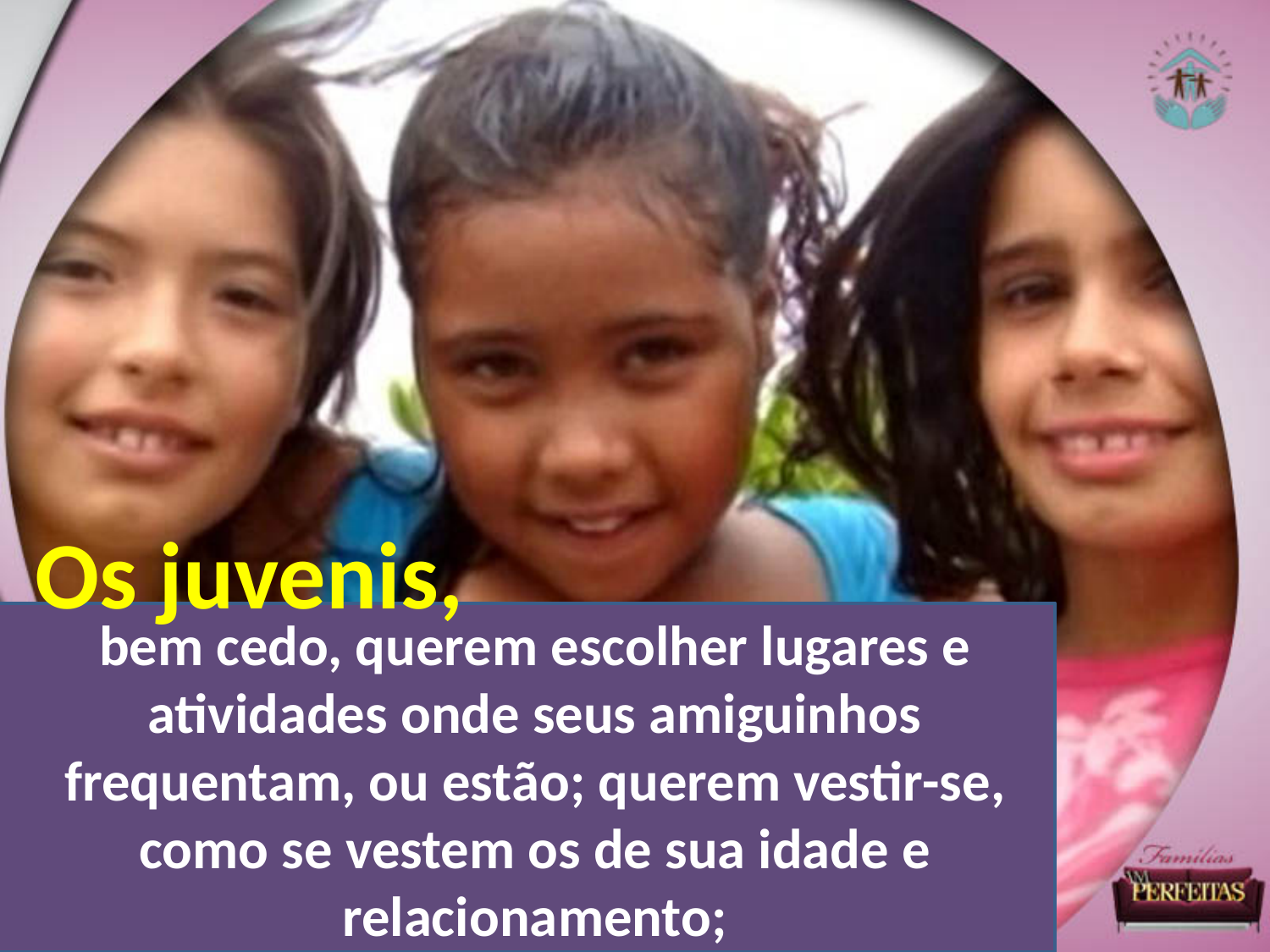

Os juvenis,

bem cedo, querem escolher lugares e atividades onde seus amiguinhos frequentam, ou estão; querem vestir-se, como se vestem os de sua idade e relacionamento;